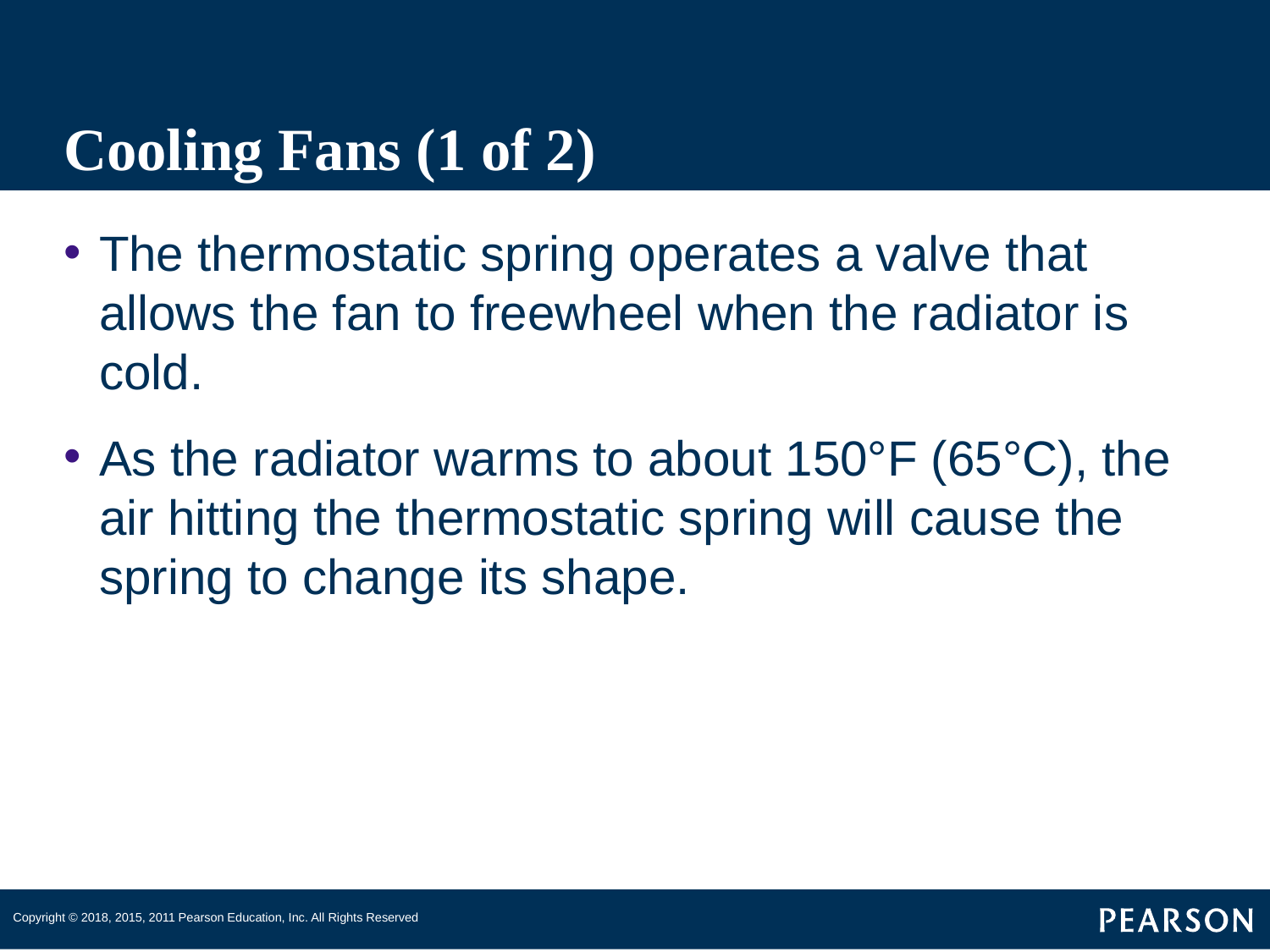

# Cooling Fans (1 of 2)
The thermostatic spring operates a valve that allows the fan to freewheel when the radiator is cold.
As the radiator warms to about 150°F (65°C), the air hitting the thermostatic spring will cause the spring to change its shape.